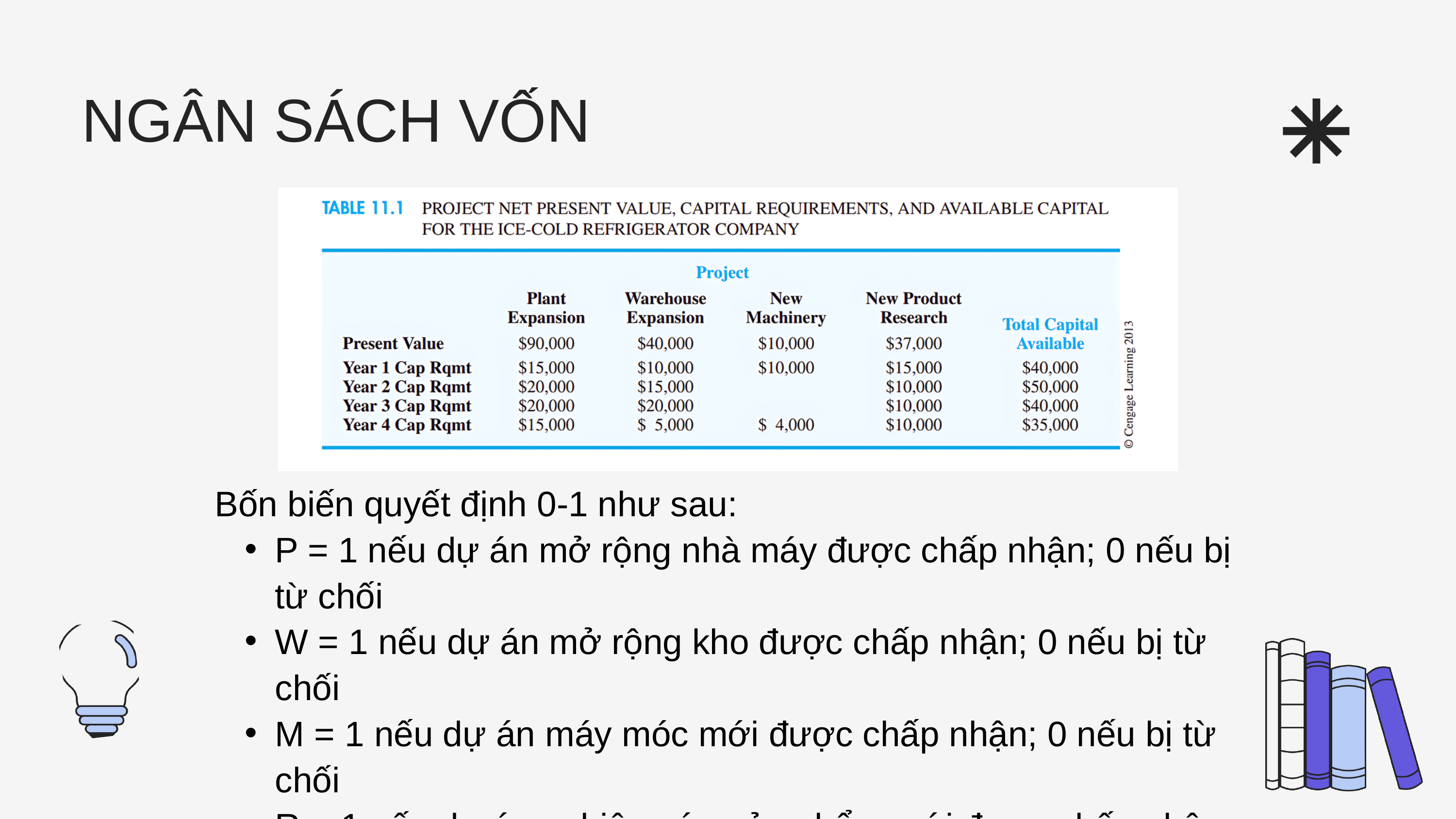

NGÂN SÁCH VỐN

Bốn biến quyết định 0-1 như sau:
P = 1 nếu dự án mở rộng nhà máy được chấp nhận; 0 nếu bị từ chối
W = 1 nếu dự án mở rộng kho được chấp nhận; 0 nếu bị từ chối
M = 1 nếu dự án máy móc mới được chấp nhận; 0 nếu bị từ chối
R = 1 nếu dự án nghiên cứu sản phẩm mới được chấp nhận; 0 nếu bị từ chối